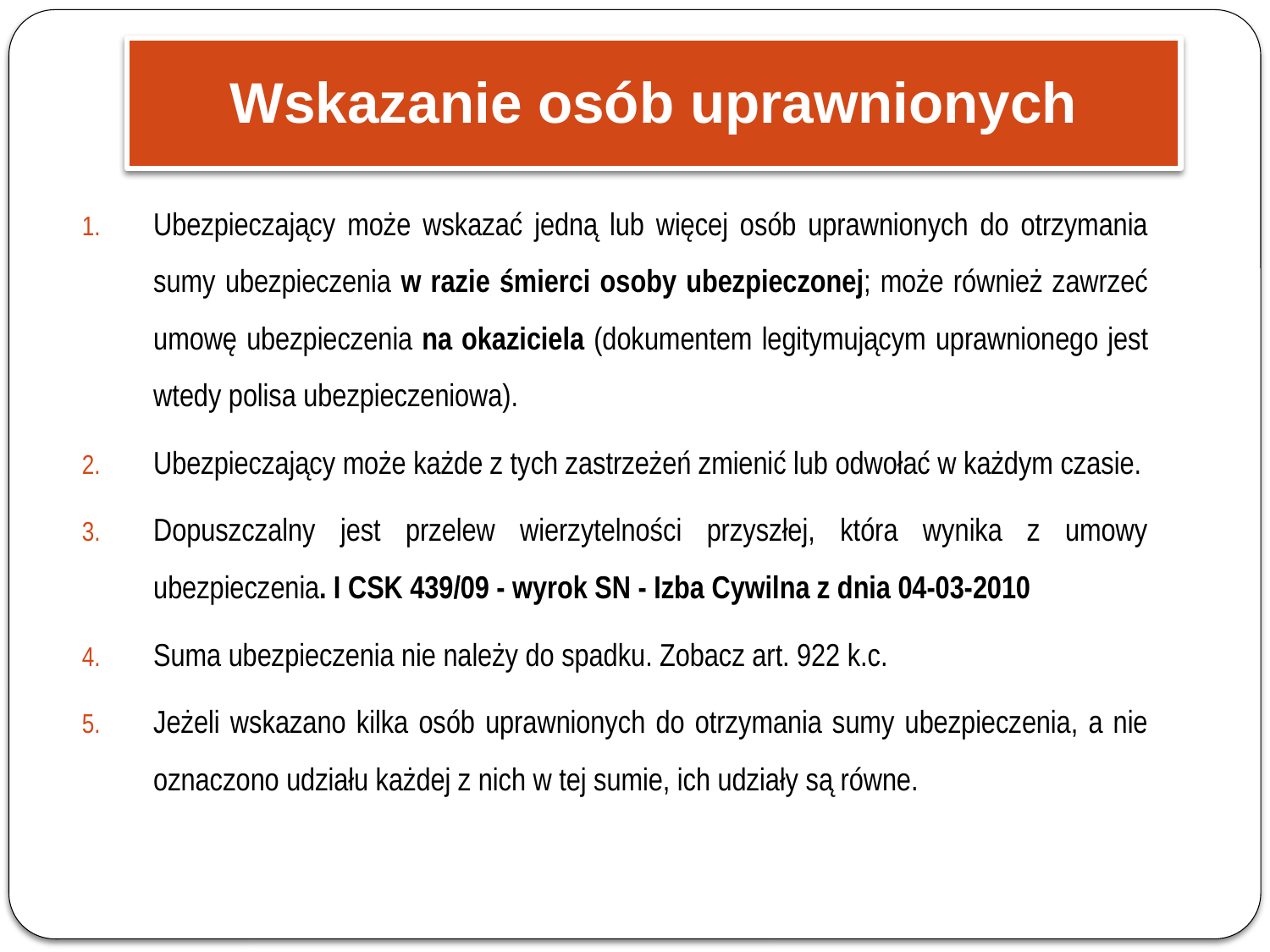

Wskazanie osób uprawnionych
Ubezpieczający może wskazać jedną lub więcej osób uprawnionych do otrzymania sumy ubezpieczenia w razie śmierci osoby ubezpieczonej; może również zawrzeć umowę ubezpieczenia na okaziciela (dokumentem legitymującym uprawnionego jest wtedy polisa ubezpieczeniowa).
Ubezpieczający może każde z tych zastrzeżeń zmienić lub odwołać w każdym czasie.
Dopuszczalny jest przelew wierzytelności przyszłej, która wynika z umowy ubezpieczenia. I CSK 439/09 - wyrok SN - Izba Cywilna z dnia 04-03-2010
Suma ubezpieczenia nie należy do spadku. Zobacz art. 922 k.c.
Jeżeli wskazano kilka osób uprawnionych do otrzymania sumy ubezpieczenia, a nie oznaczono udziału każdej z nich w tej sumie, ich udziały są równe.